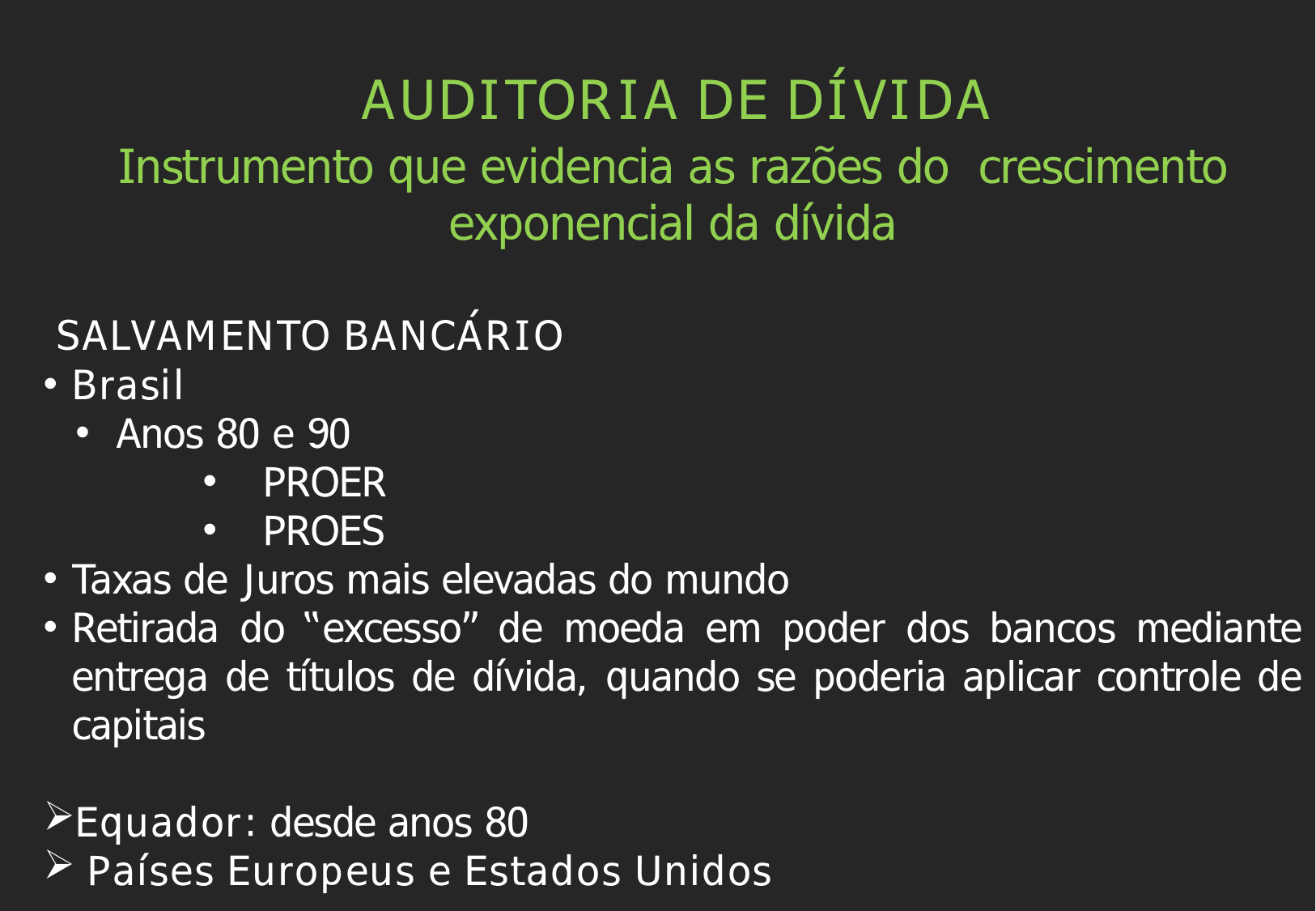

AUDITORIA DE DÍVIDA

Instrumento que evidencia as razões do  crescimento exponencial da dívida

 SALVAMENTO BANCÁRIO
Brasil
 Anos 80 e 90
PROER
PROES
Taxas de Juros mais elevadas do mundo
Retirada do “excesso” de moeda em poder dos bancos mediante entrega de títulos de dívida, quando se poderia aplicar controle de capitais

Equador: desde anos 80
 Países Europeus e Estados Unidos